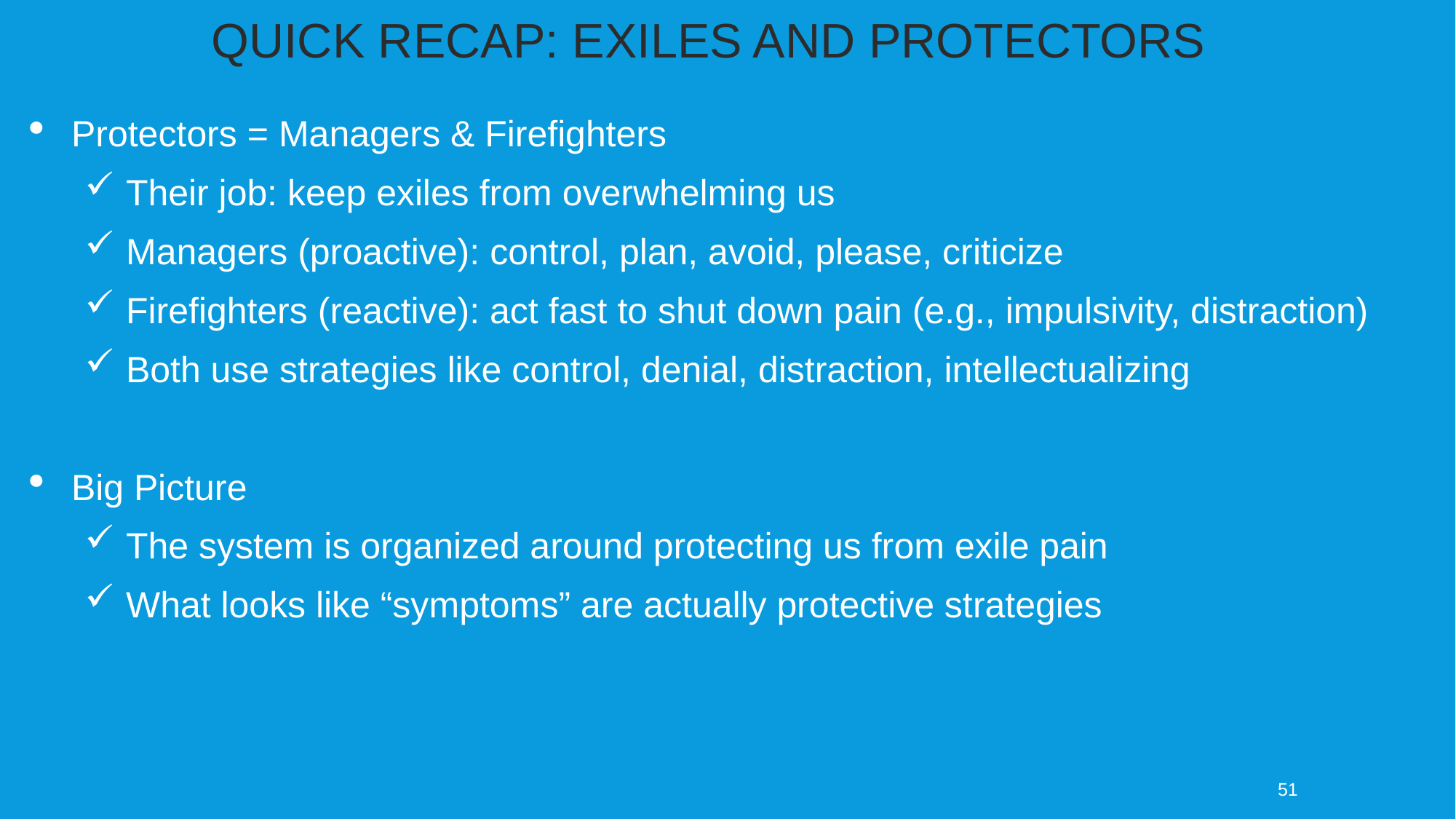

QUICK RECAP: EXILES AND PROTECTORS
Protectors = Managers & Firefighters
Their job: keep exiles from overwhelming us
Managers (proactive): control, plan, avoid, please, criticize
Firefighters (reactive): act fast to shut down pain (e.g., impulsivity, distraction)
Both use strategies like control, denial, distraction, intellectualizing

Big Picture
The system is organized around protecting us from exile pain
What looks like “symptoms” are actually protective strategies
51